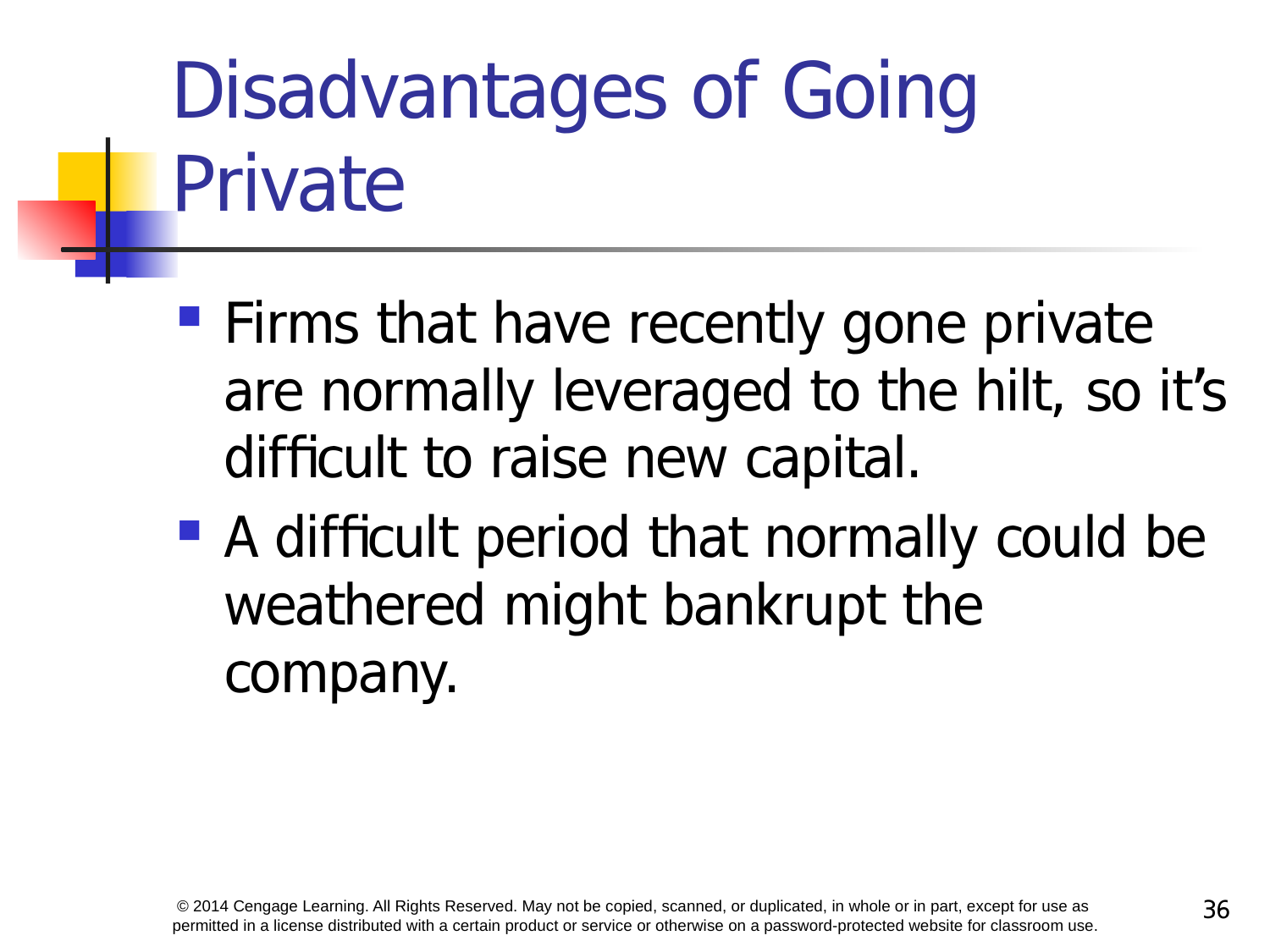

# Disadvantages of Going Private
Firms that have recently gone private are normally leveraged to the hilt, so it’s difficult to raise new capital.
A difficult period that normally could be weathered might bankrupt the company.
36